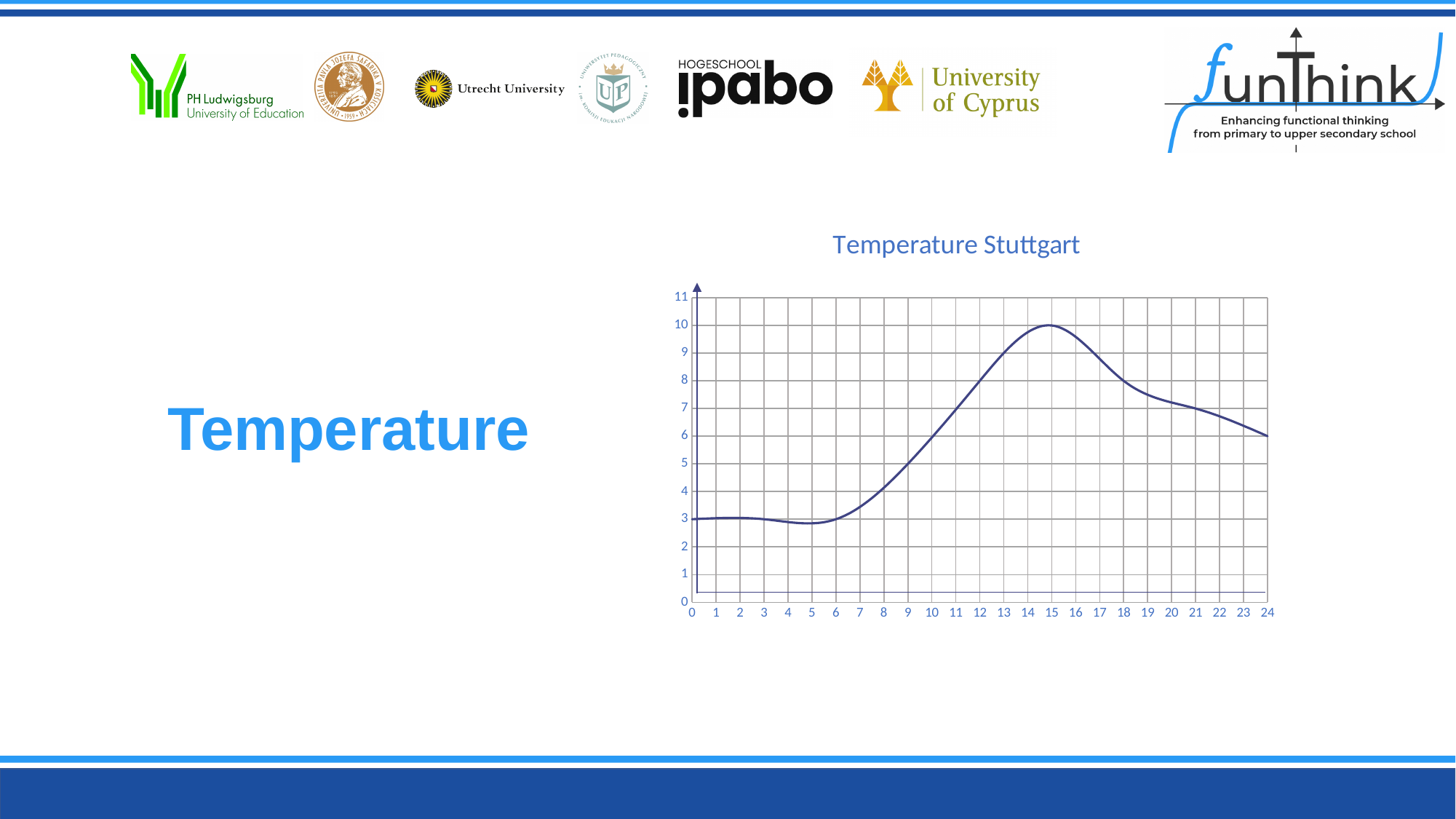

### Chart: Temperature Stuttgart

| Category | Temperatur |
|---|---|
# Temperature